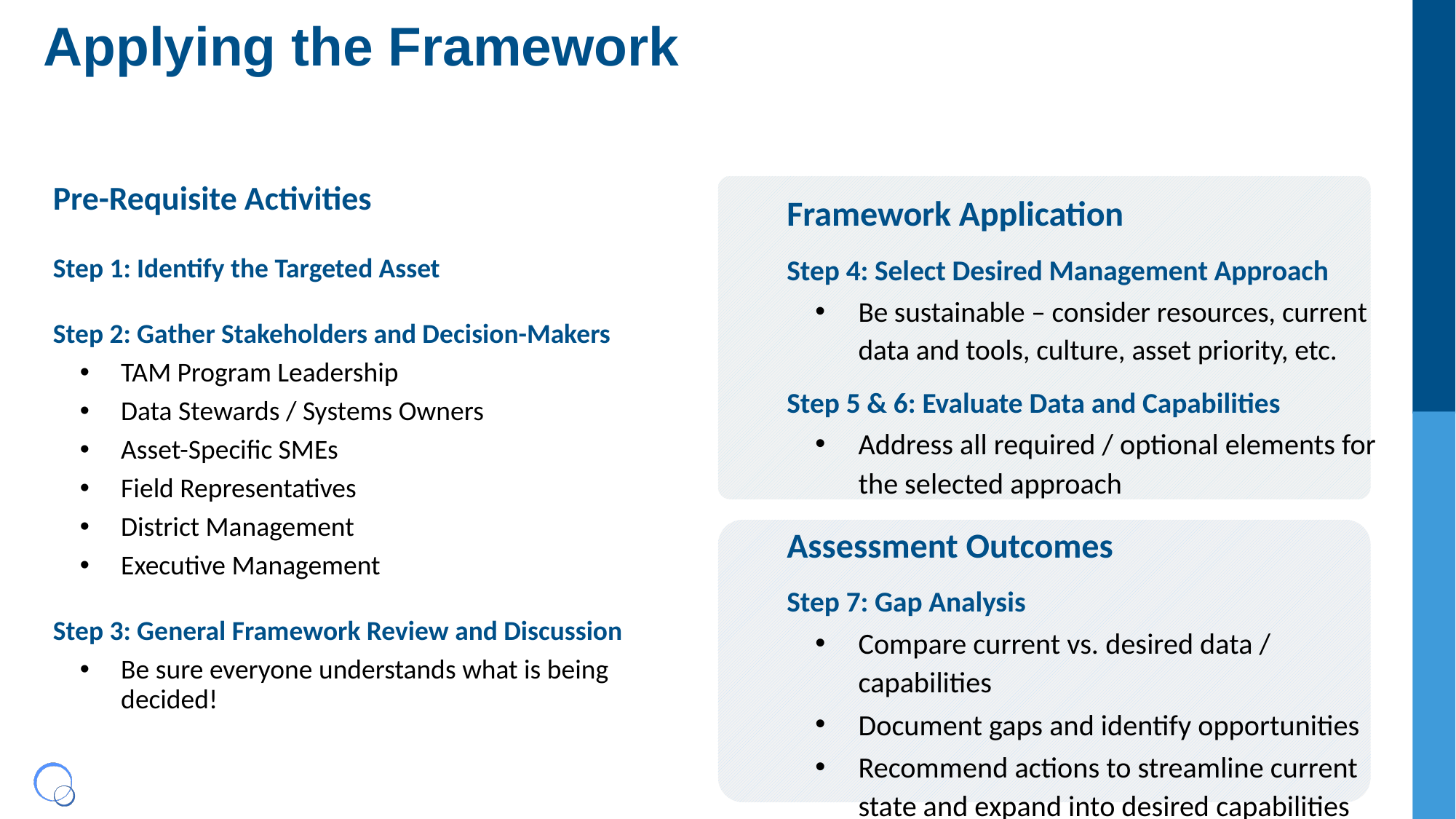

# Applying the Framework
Pre-Requisite Activities
Step 1: Identify the Targeted Asset
Step 2: Gather Stakeholders and Decision-Makers
TAM Program Leadership
Data Stewards / Systems Owners
Asset-Specific SMEs
Field Representatives
District Management
Executive Management
Step 3: General Framework Review and Discussion
Be sure everyone understands what is being decided!

Framework Application
Step 4: Select Desired Management Approach
Be sustainable – consider resources, current data and tools, culture, asset priority, etc.
Step 5 & 6: Evaluate Data and Capabilities
Address all required / optional elements for the selected approach
Assessment Outcomes
Step 7: Gap Analysis
Compare current vs. desired data / capabilities
Document gaps and identify opportunities
Recommend actions to streamline current state and expand into desired capabilities